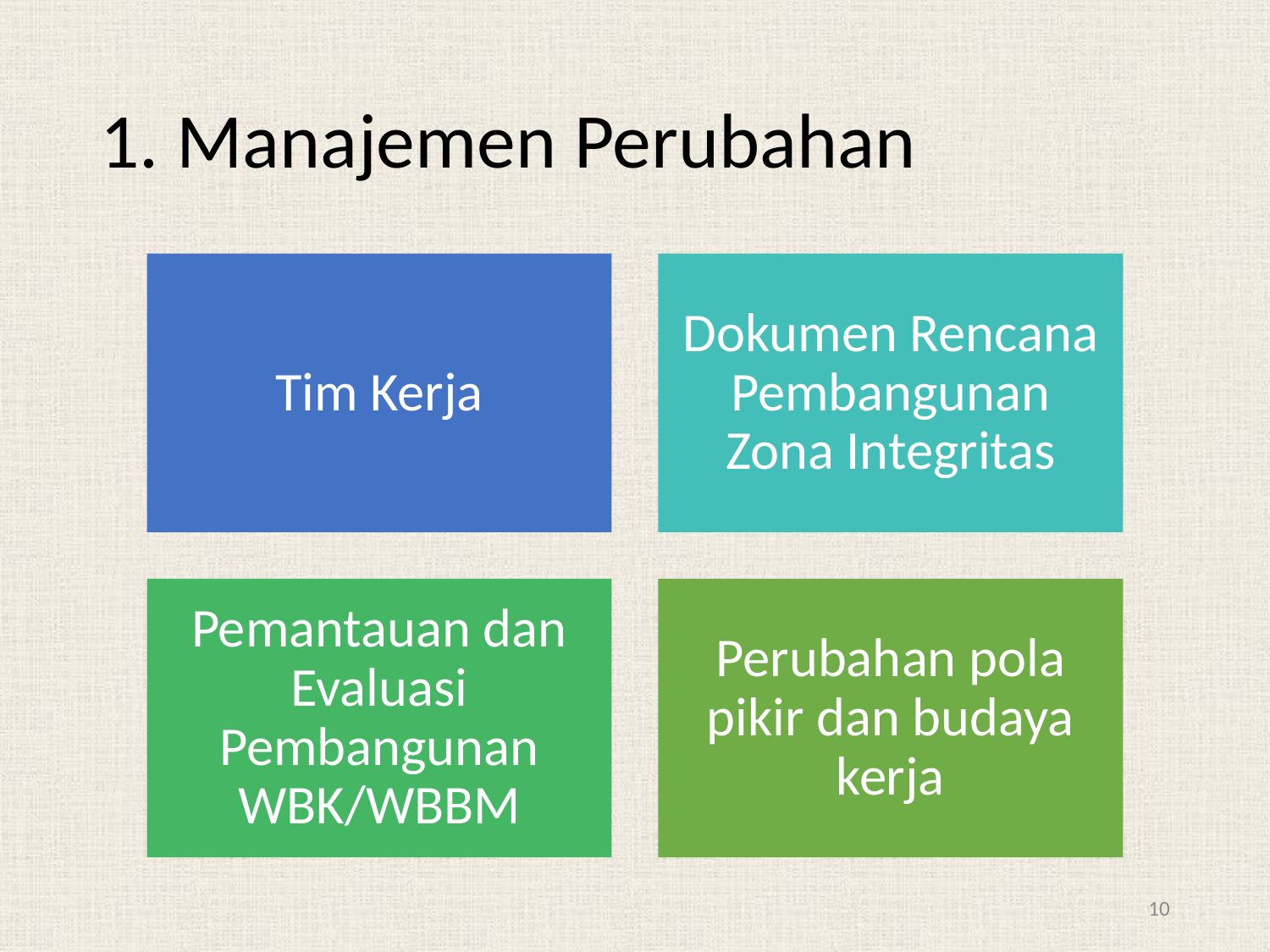

# 1. Manajemen Perubahan
Tim Kerja
Dokumen Rencana Pembangunan Zona Integritas
Pemantauan dan Evaluasi Pembangunan WBK/WBBM
Perubahan pola pikir dan budaya kerja
10